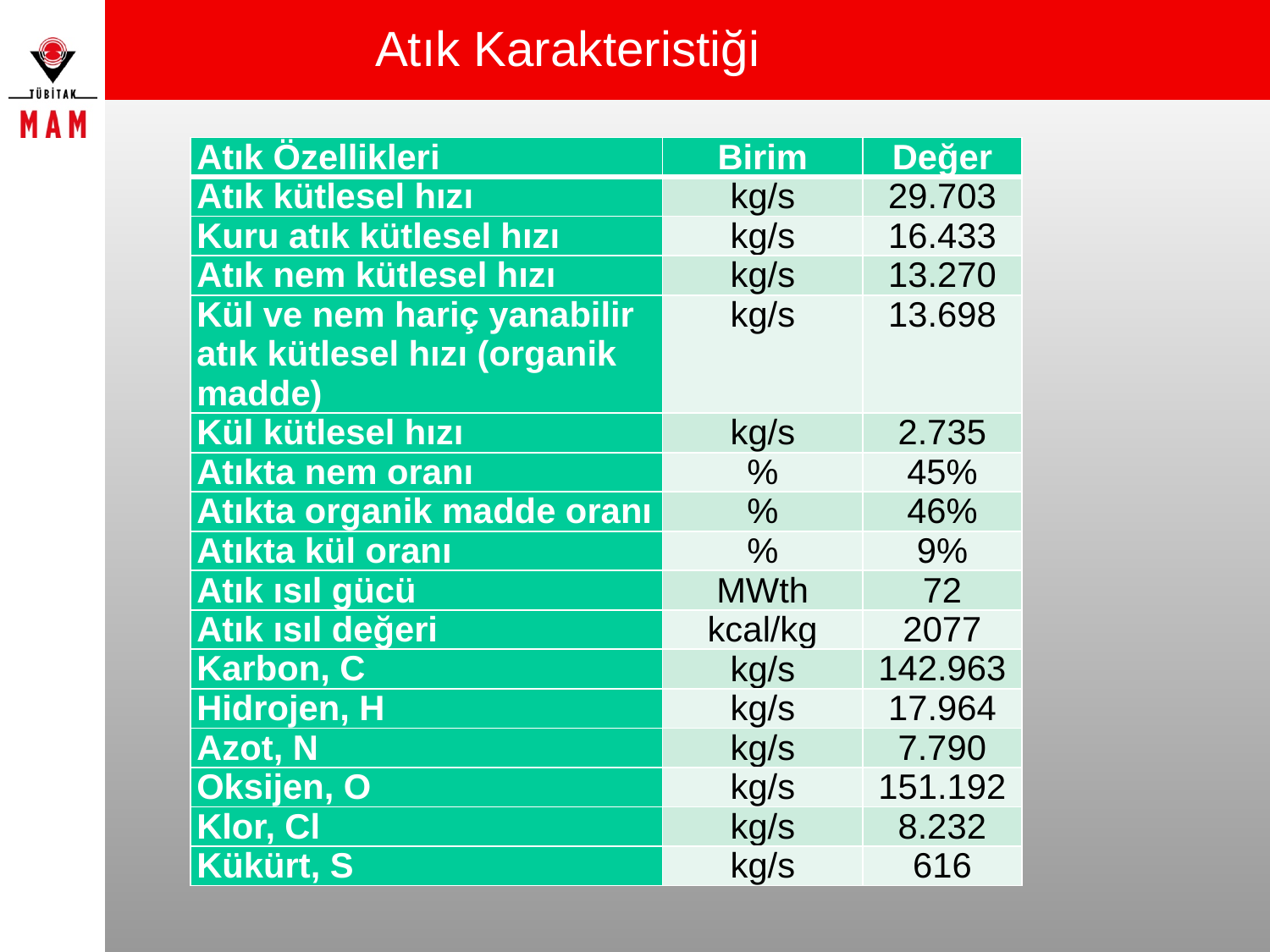

# Atık Karakteristiği
| Atık Özellikleri | Birim | Değer |
| --- | --- | --- |
| Atık kütlesel hızı | kg/s | 29.703 |
| Kuru atık kütlesel hızı | kg/s | 16.433 |
| Atık nem kütlesel hızı | kg/s | 13.270 |
| Kül ve nem hariç yanabilir atık kütlesel hızı (organik madde) | kg/s | 13.698 |
| Kül kütlesel hızı | kg/s | 2.735 |
| Atıkta nem oranı | % | 45% |
| Atıkta organik madde oranı | % | 46% |
| Atıkta kül oranı | % | 9% |
| Atık ısıl gücü | MWth | 72 |
| Atık ısıl değeri | kcal/kg | 2077 |
| Karbon, C | kg/s | 142.963 |
| Hidrojen, H | kg/s | 17.964 |
| Azot, N | kg/s | 7.790 |
| Oksijen, O | kg/s | 151.192 |
| Klor, Cl | kg/s | 8.232 |
| Kükürt, S | kg/s | 616 |